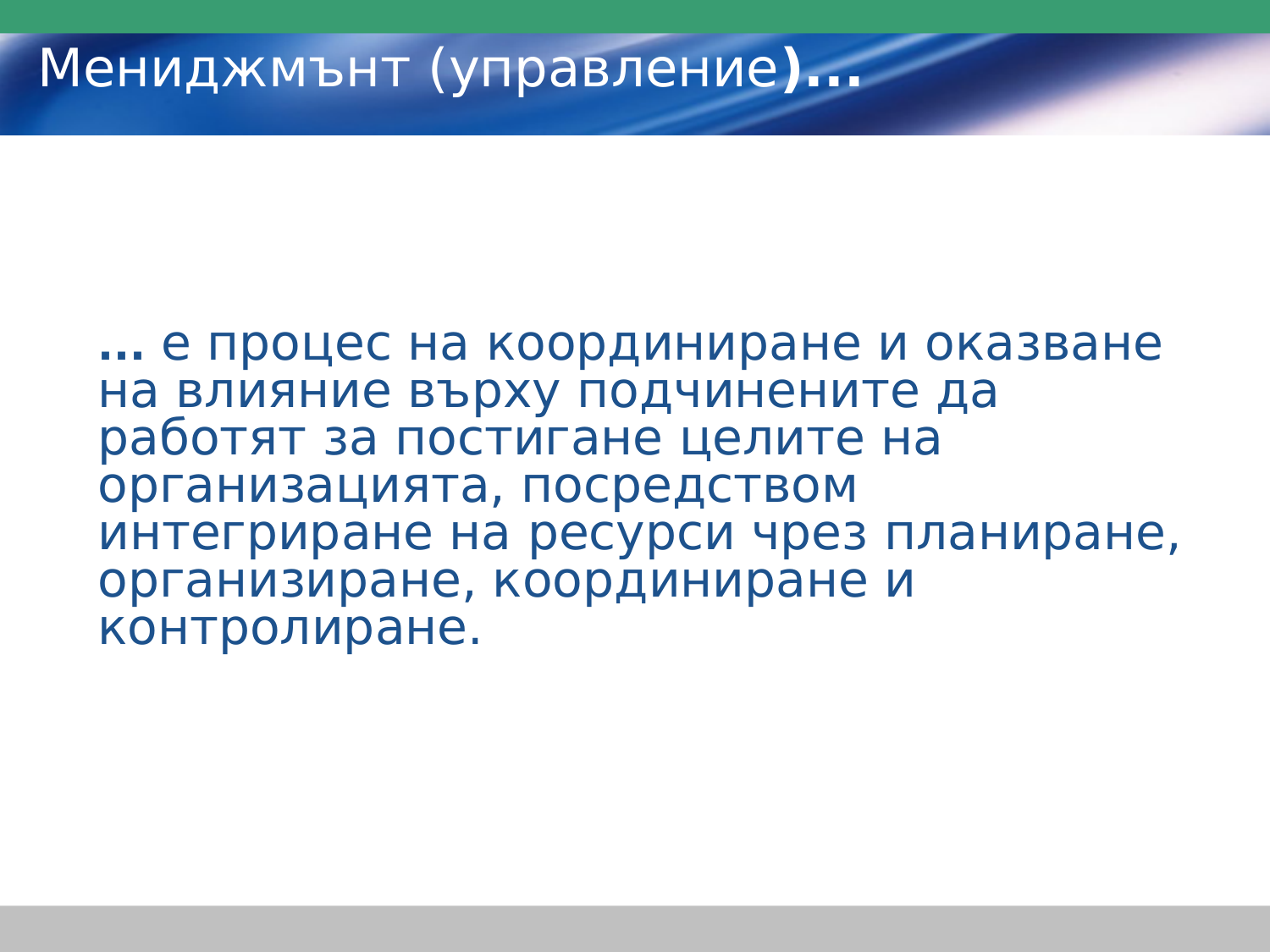

# Мениджмънт (управление)...
... е процес на координиране и оказване на влияние върху подчинените да работят за постигане целите на организацията, посредством интегриране на ресурси чрез планиране, организиране, координиране и контролиране.